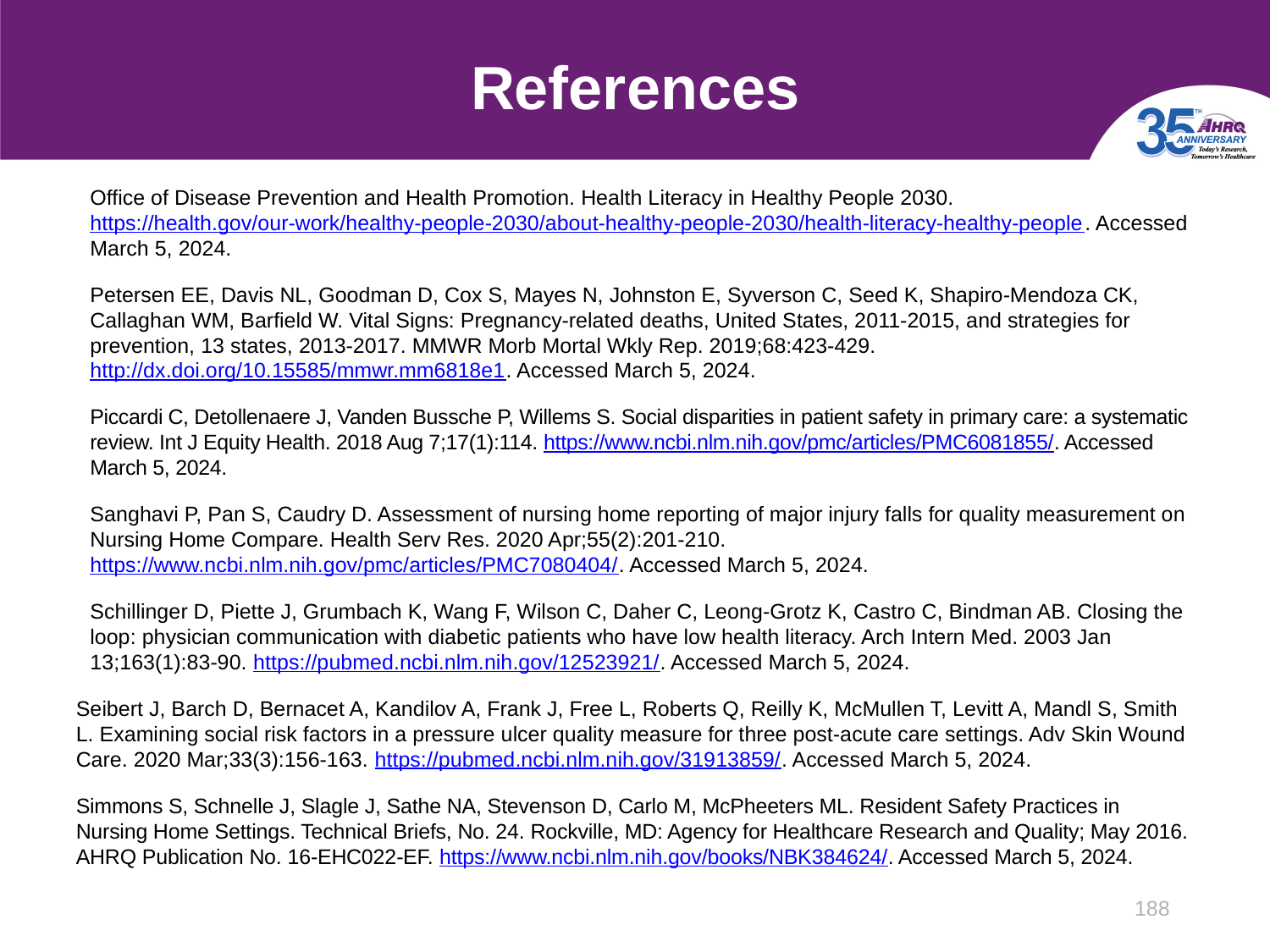

# References
Office of Disease Prevention and Health Promotion. Health Literacy in Healthy People 2030. https://health.gov/our-work/healthy-people-2030/about-healthy-people-2030/health-literacy-healthy-people. Accessed March 5, 2024.
Petersen EE, Davis NL, Goodman D, Cox S, Mayes N, Johnston E, Syverson C, Seed K, Shapiro-Mendoza CK, Callaghan WM, Barfield W. Vital Signs: Pregnancy-related deaths, United States, 2011-2015, and strategies for prevention, 13 states, 2013-2017. MMWR Morb Mortal Wkly Rep. 2019;68:423-429. http://dx.doi.org/10.15585/mmwr.mm6818e1. Accessed March 5, 2024.
Piccardi C, Detollenaere J, Vanden Bussche P, Willems S. Social disparities in patient safety in primary care: a systematic review. Int J Equity Health. 2018 Aug 7;17(1):114. https://www.ncbi.nlm.nih.gov/pmc/articles/PMC6081855/. Accessed March 5, 2024.
Sanghavi P, Pan S, Caudry D. Assessment of nursing home reporting of major injury falls for quality measurement on Nursing Home Compare. Health Serv Res. 2020 Apr;55(2):201-210. https://www.ncbi.nlm.nih.gov/pmc/articles/PMC7080404/. Accessed March 5, 2024.
Schillinger D, Piette J, Grumbach K, Wang F, Wilson C, Daher C, Leong-Grotz K, Castro C, Bindman AB. Closing the loop: physician communication with diabetic patients who have low health literacy. Arch Intern Med. 2003 Jan 13;163(1):83-90. https://pubmed.ncbi.nlm.nih.gov/12523921/. Accessed March 5, 2024.
Seibert J, Barch D, Bernacet A, Kandilov A, Frank J, Free L, Roberts Q, Reilly K, McMullen T, Levitt A, Mandl S, Smith L. Examining social risk factors in a pressure ulcer quality measure for three post-acute care settings. Adv Skin Wound Care. 2020 Mar;33(3):156-163. https://pubmed.ncbi.nlm.nih.gov/31913859/. Accessed March 5, 2024.
Simmons S, Schnelle J, Slagle J, Sathe NA, Stevenson D, Carlo M, McPheeters ML. Resident Safety Practices in Nursing Home Settings. Technical Briefs, No. 24. Rockville, MD: Agency for Healthcare Research and Quality; May 2016. AHRQ Publication No. 16-EHC022-EF. https://www.ncbi.nlm.nih.gov/books/NBK384624/. Accessed March 5, 2024.

188